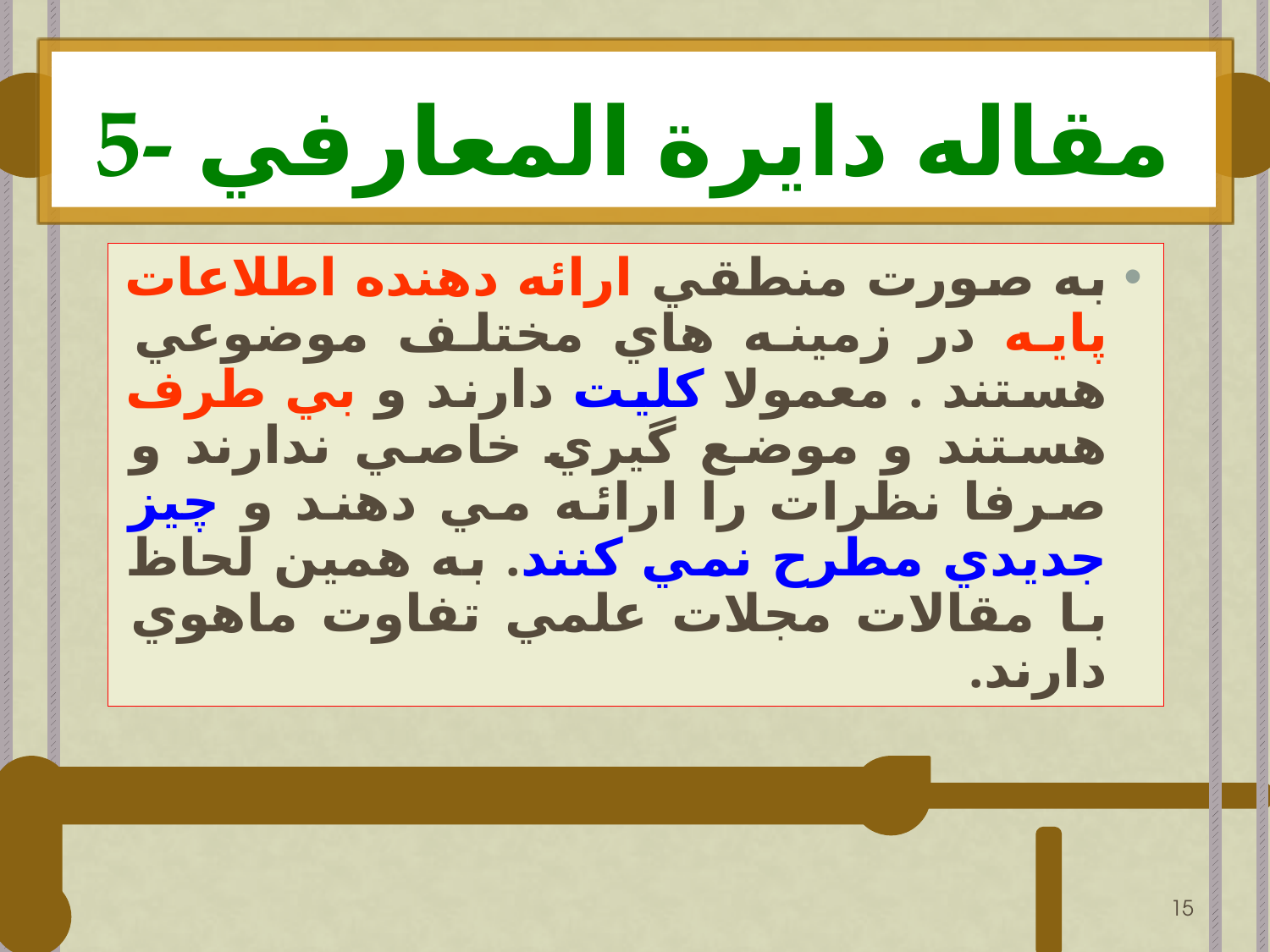

# 5- مقاله دايرة المعارفي
به صورت منطقي ارائه دهنده اطلاعات پايه در زمينه هاي مختلف موضوعي هستند . معمولا كليت دارند و بي طرف هستند و موضع گيري خاصي ندارند و صرفا نظرات را ارائه مي دهند و چيز جديدي مطرح نمي كنند. به همين لحاظ با مقالات مجلات علمي تفاوت ماهوي دارند.
15